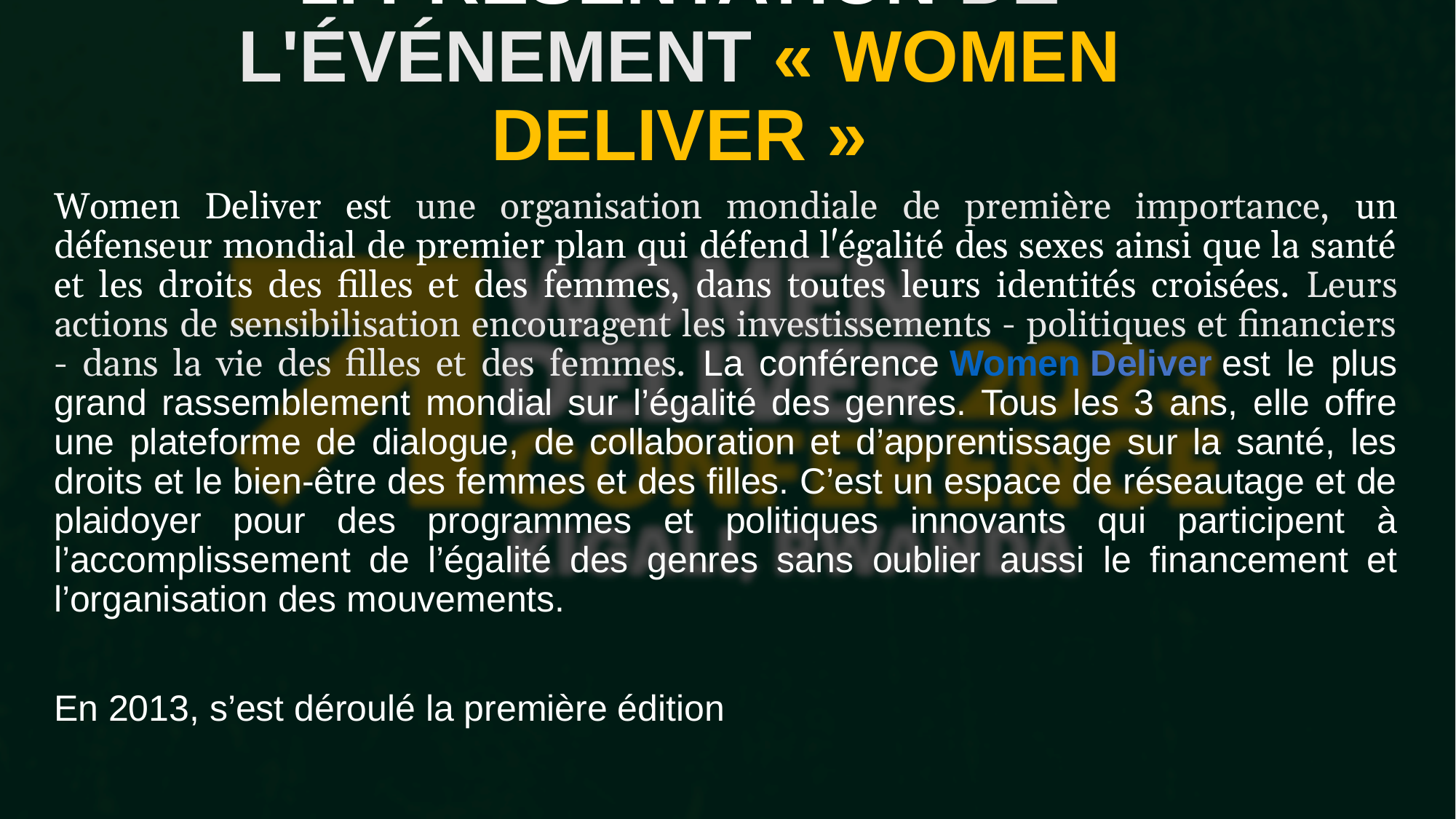

# 1. PRÉSENTATION DE L'ÉVÉNEMENT « WOMEN DELIVER »
Women Deliver est une organisation mondiale de première importance, un défenseur mondial de premier plan qui défend l'égalité des sexes ainsi que la santé et les droits des filles et des femmes, dans toutes leurs identités croisées. Leurs actions de sensibilisation encouragent les investissements - politiques et financiers - dans la vie des filles et des femmes. La conférence Women Deliver est le plus grand rassemblement mondial sur l’égalité des genres. Tous les 3 ans, elle offre une plateforme de dialogue, de collaboration et d’apprentissage sur la santé, les droits et le bien-être des femmes et des filles. C’est un espace de réseautage et de plaidoyer pour des programmes et politiques innovants qui participent à l’accomplissement de l’égalité des genres sans oublier aussi le financement et l’organisation des mouvements.

En 2013, s’est déroulé la première édition